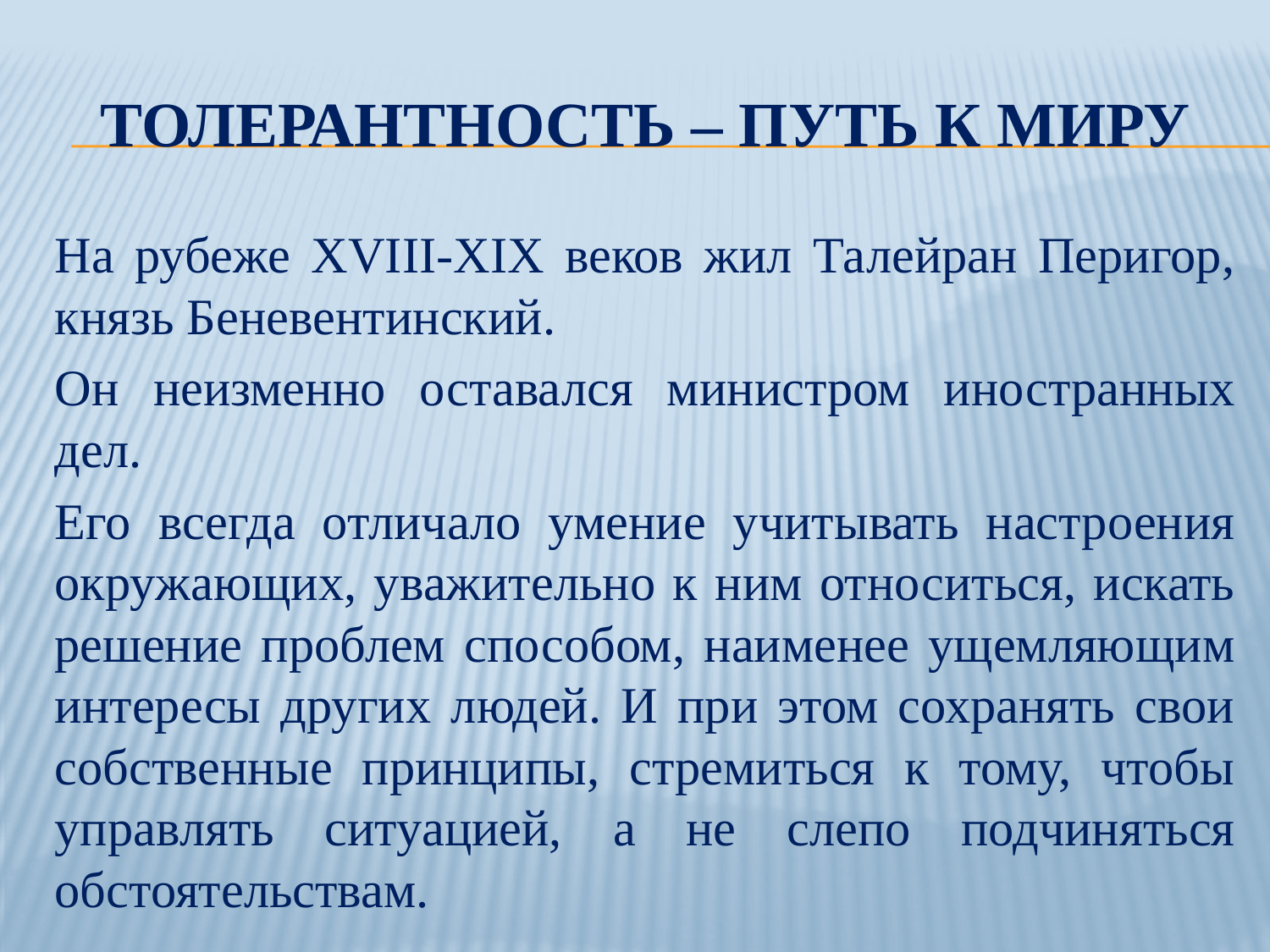

# Толерантность – путь к миру
На рубеже XVIII-XIX веков жил Талейран Перигор, князь Беневентинский.
Он неизменно оставался министром иностранных дел.
Его всегда отличало умение учитывать настроения окружающих, уважительно к ним относиться, искать решение проблем способом, наименее ущемляющим интересы других людей. И при этом сохранять свои собственные принципы, стремиться к тому, чтобы управлять ситуацией, а не слепо подчиняться обстоятельствам.